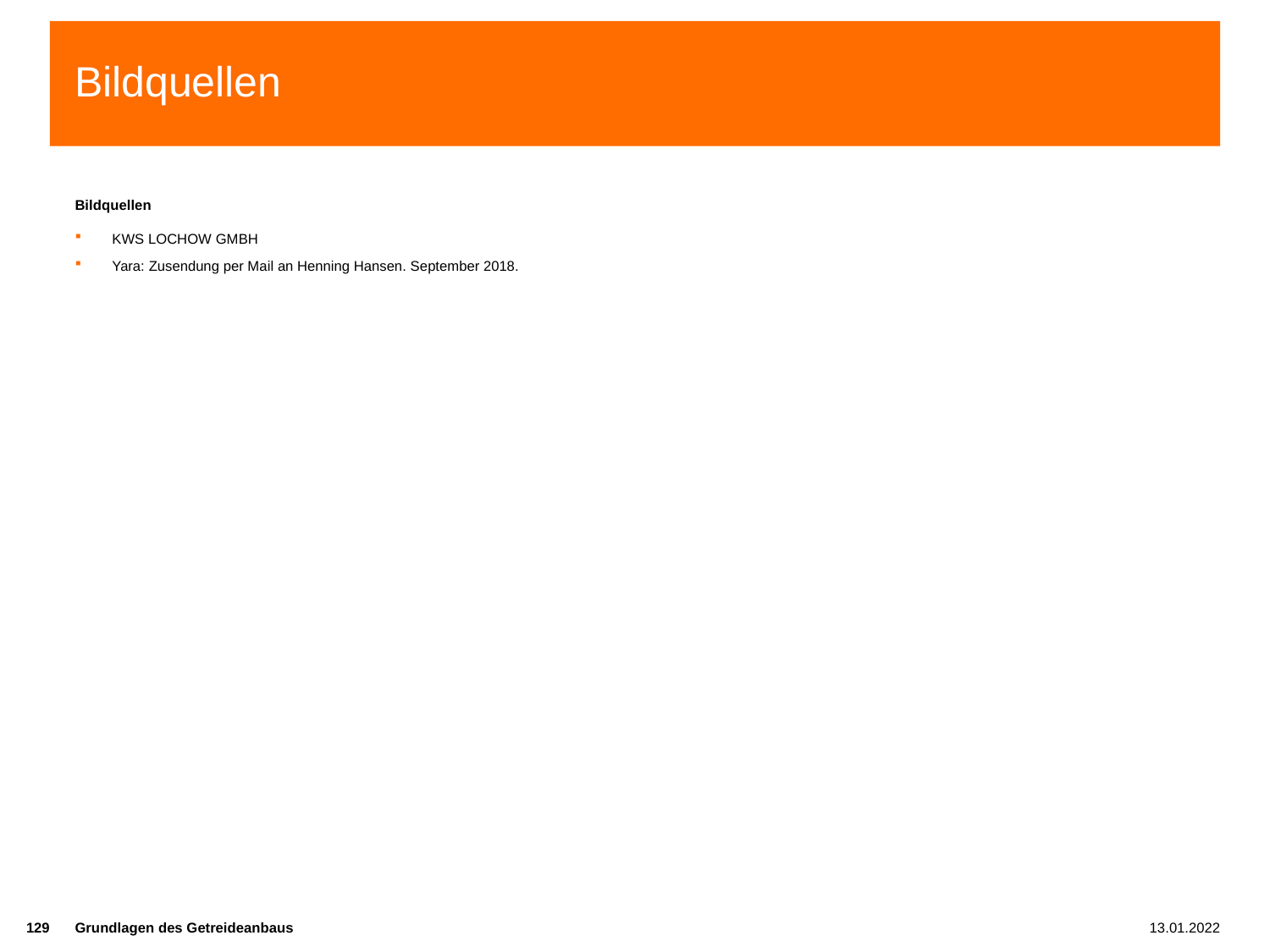

# Bildquellen
Bildquellen

KWS LOCHOW GMBH
Yara: Zusendung per Mail an Henning Hansen. September 2018.

129
Grundlagen des Getreideanbaus
13.01.2022